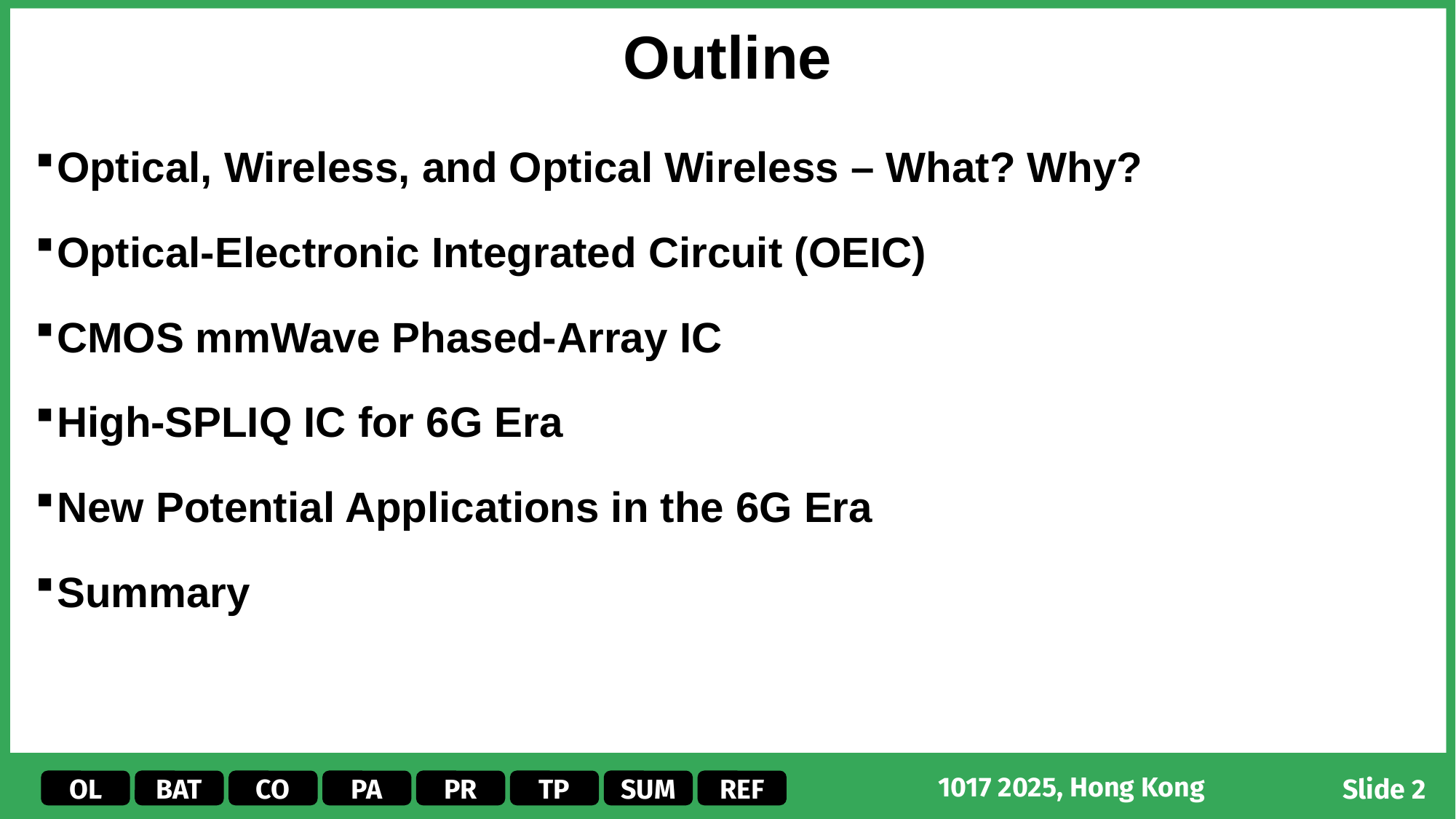

# Outline
Optical, Wireless, and Optical Wireless – What? Why?
Optical-Electronic Integrated Circuit (OEIC)
CMOS mmWave Phased-Array IC
High-SPLIQ IC for 6G Era
New Potential Applications in the 6G Era
Summary

Slide 2